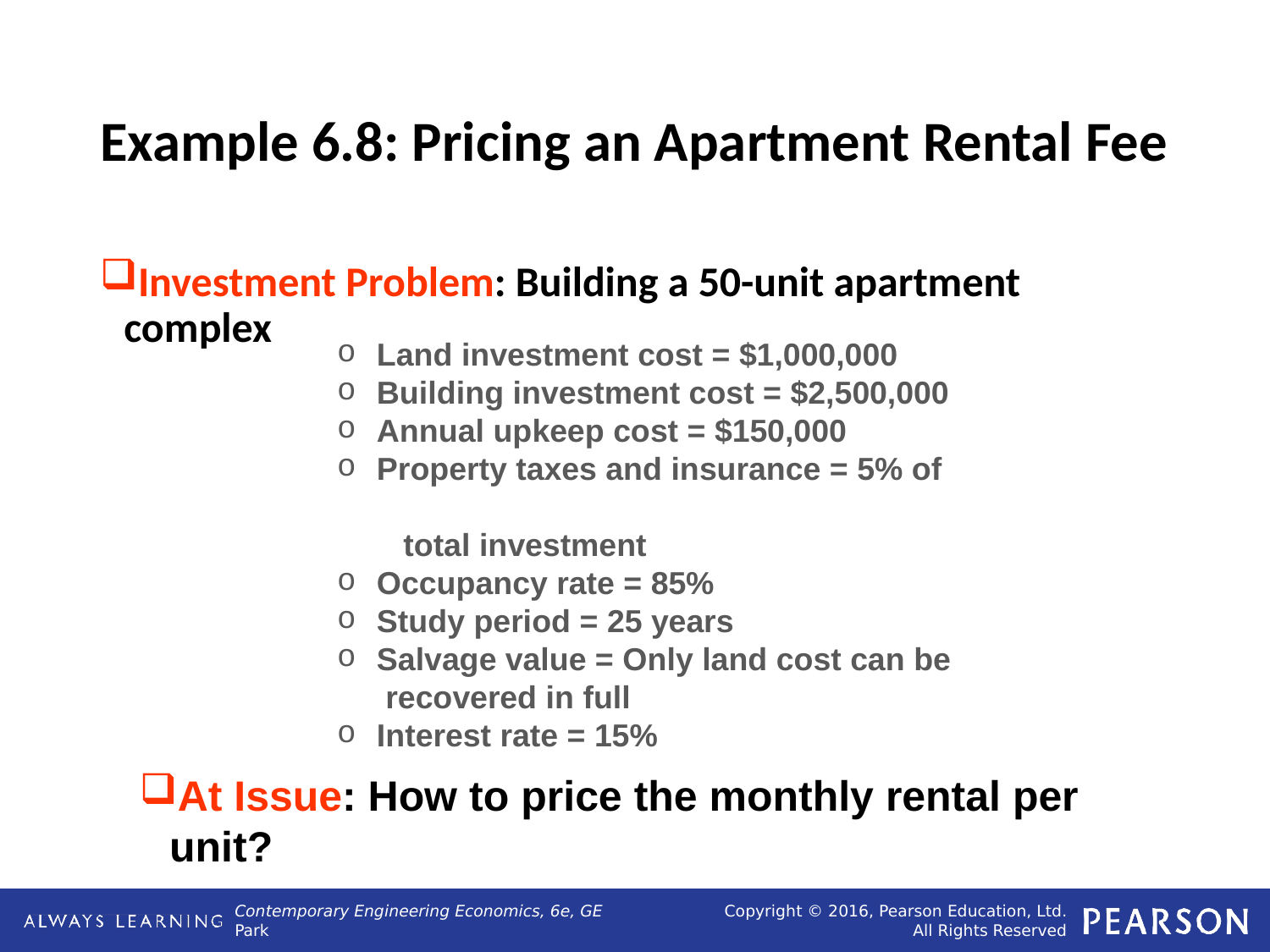

# Example 6.8: Pricing an Apartment Rental Fee
Investment Problem: Building a 50-unit apartment complex
Land investment cost = $1,000,000
Building investment cost = $2,500,000
Annual upkeep cost = $150,000
Property taxes and insurance = 5% of                                                                      total investment
Occupancy rate = 85%
Study period = 25 years
Salvage value = Only land cost can be  recovered in full
Interest rate = 15%
At Issue: How to price the monthly rental per unit?